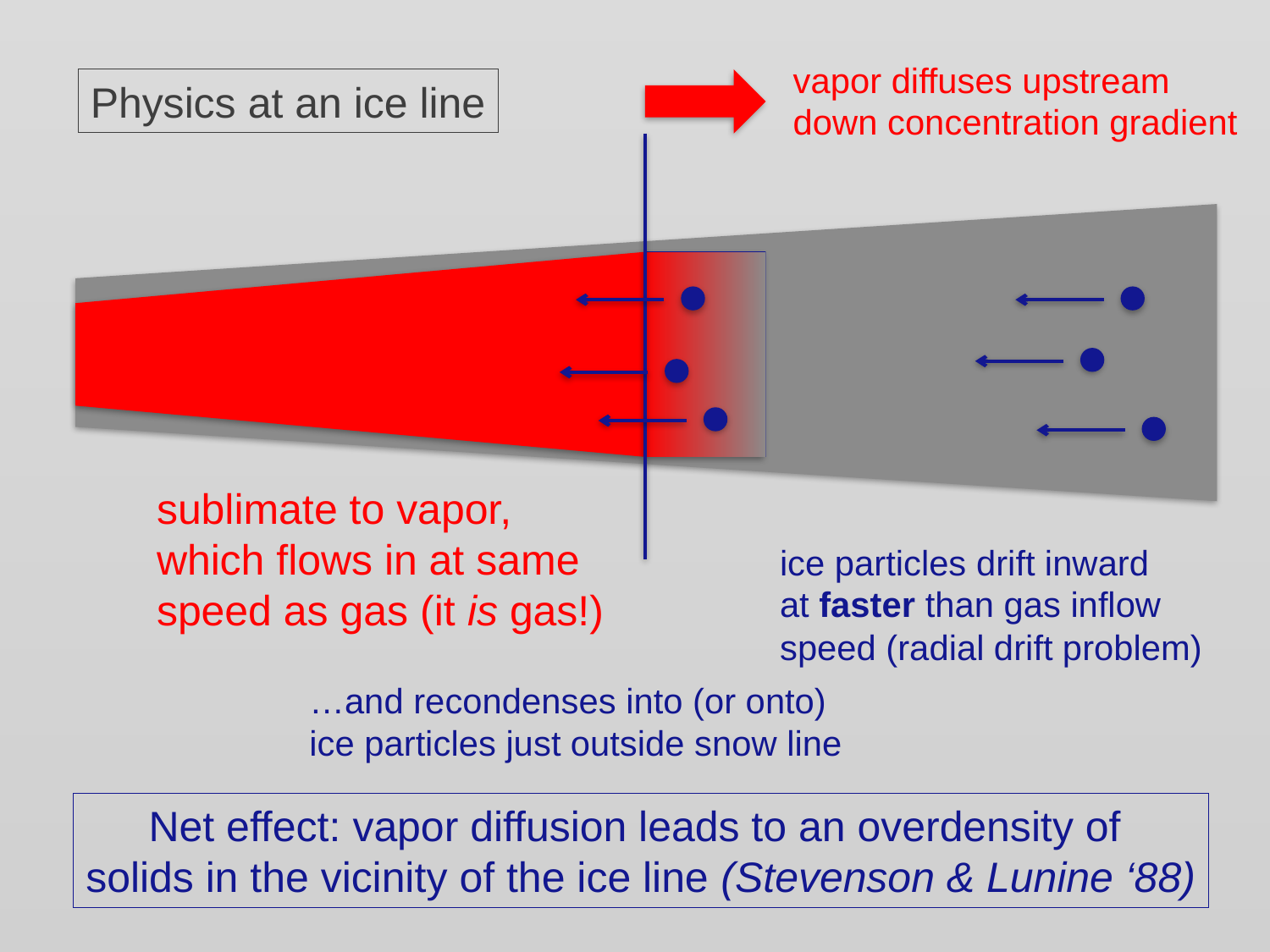

vapor diffuses upstream
down concentration gradient
Physics at an ice line

sublimate to vapor,
which flows in at same
speed as gas (it is gas!)
ice particles drift inward
at faster than gas inflow
speed (radial drift problem)
…and recondenses into (or onto)
ice particles just outside snow line
Net effect: vapor diffusion leads to an overdensity of
solids in the vicinity of the ice line (Stevenson & Lunine ‘88)